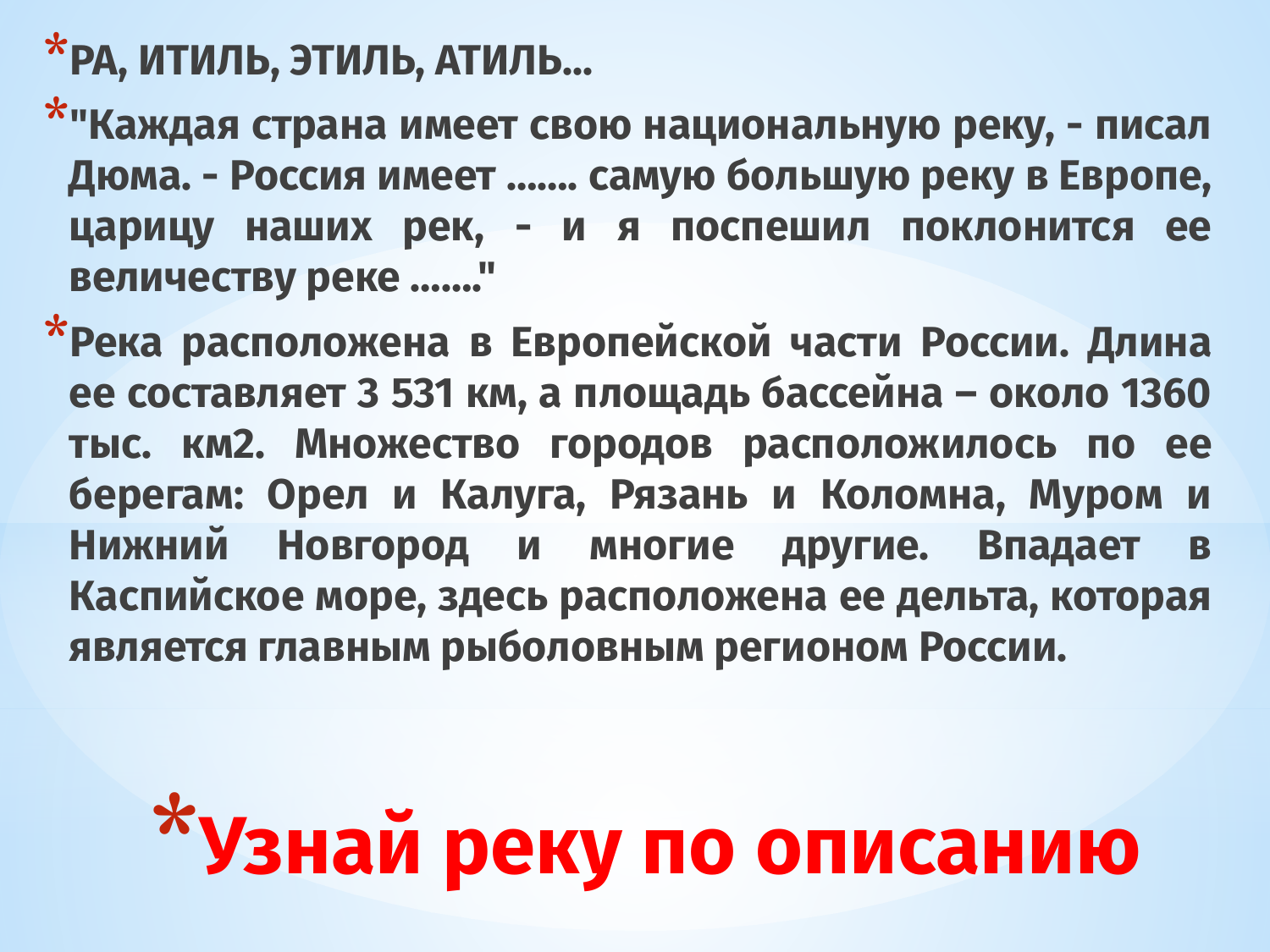

РА, ИТИЛЬ, ЭТИЛЬ, АТИЛЬ...
"Каждая страна имеет свою национальную реку, - писал Дюма. - Россия имеет ……. самую большую реку в Европе, царицу наших рек, - и я поспешил поклонится ее величеству реке ……."
Река расположена в Европейской части России. Длина ее составляет 3 531 км, а площадь бассейна – около 1360 тыс. км2. Множество городов расположилось по ее берегам: Орел и Калуга, Рязань и Коломна, Муром и Нижний Новгород и многие другие. Впадает в Каспийское море, здесь расположена ее дельта, которая является главным рыболовным регионом России.

# Узнай реку по описанию